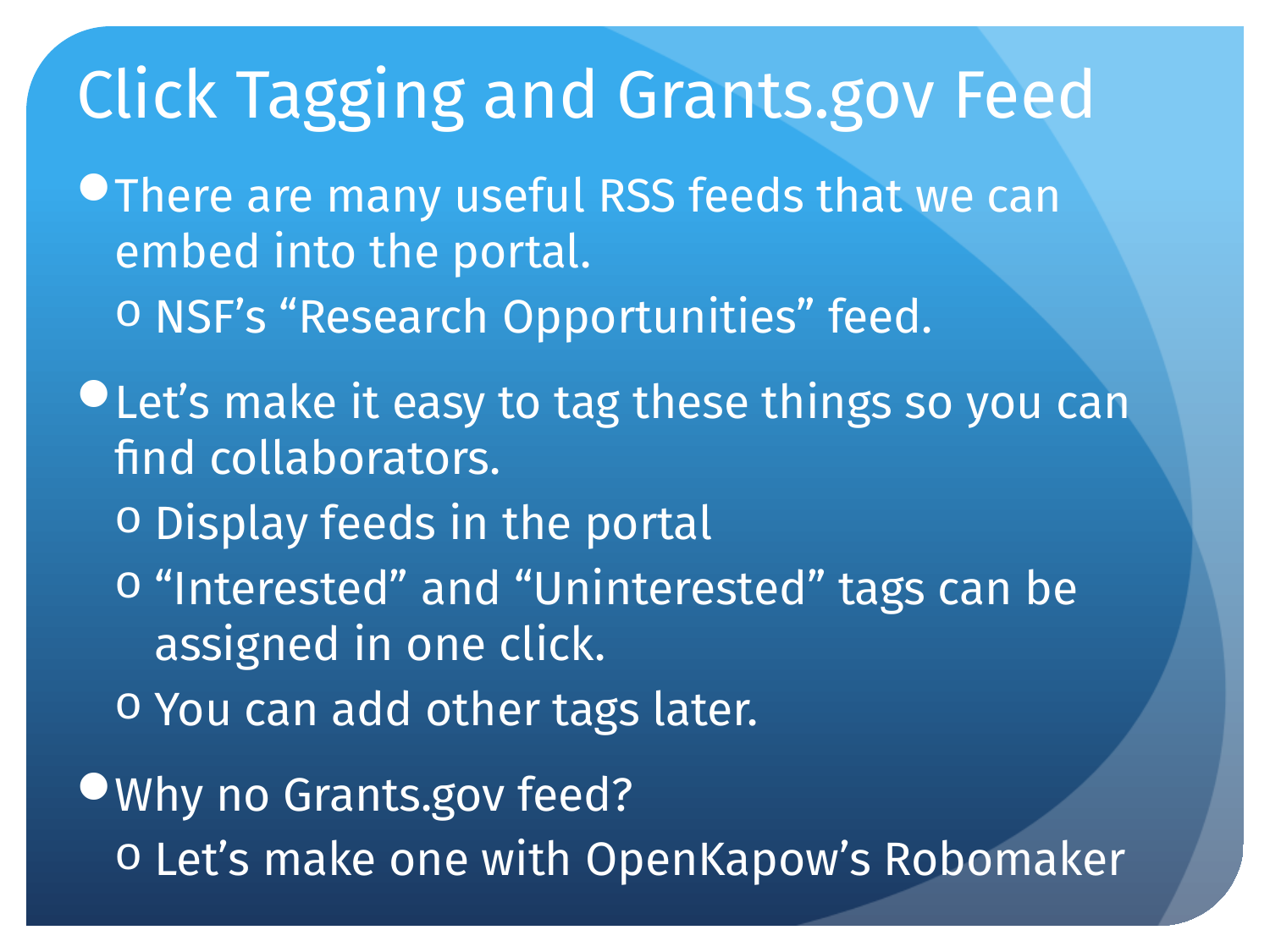

# Click Tagging and Grants.gov Feed
There are many useful RSS feeds that we can embed into the portal.
NSF’s “Research Opportunities” feed.
Let’s make it easy to tag these things so you can find collaborators.
Display feeds in the portal
“Interested” and “Uninterested” tags can be assigned in one click.
You can add other tags later.
Why no Grants.gov feed?
Let’s make one with OpenKapow’s Robomaker